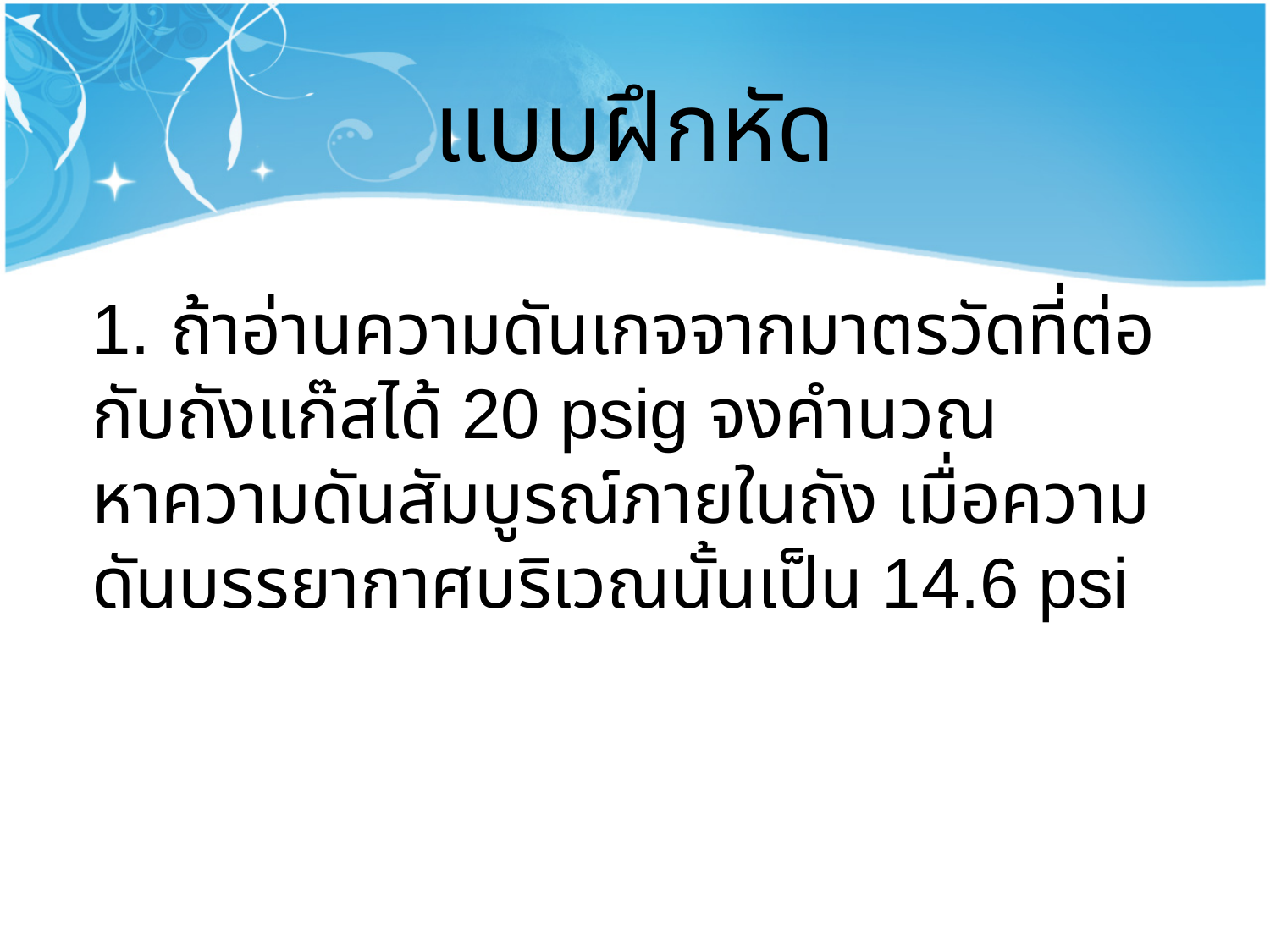

แบบฝึกหัด
1. ถ้าอ่านความดันเกจจากมาตรวัดที่ต่อกับถังแก๊สได้ 20 psig จงคำนวณหาความดันสัมบูรณ์ภายในถัง เมื่อความดันบรรยากาศบริเวณนั้นเป็น 14.6 psi